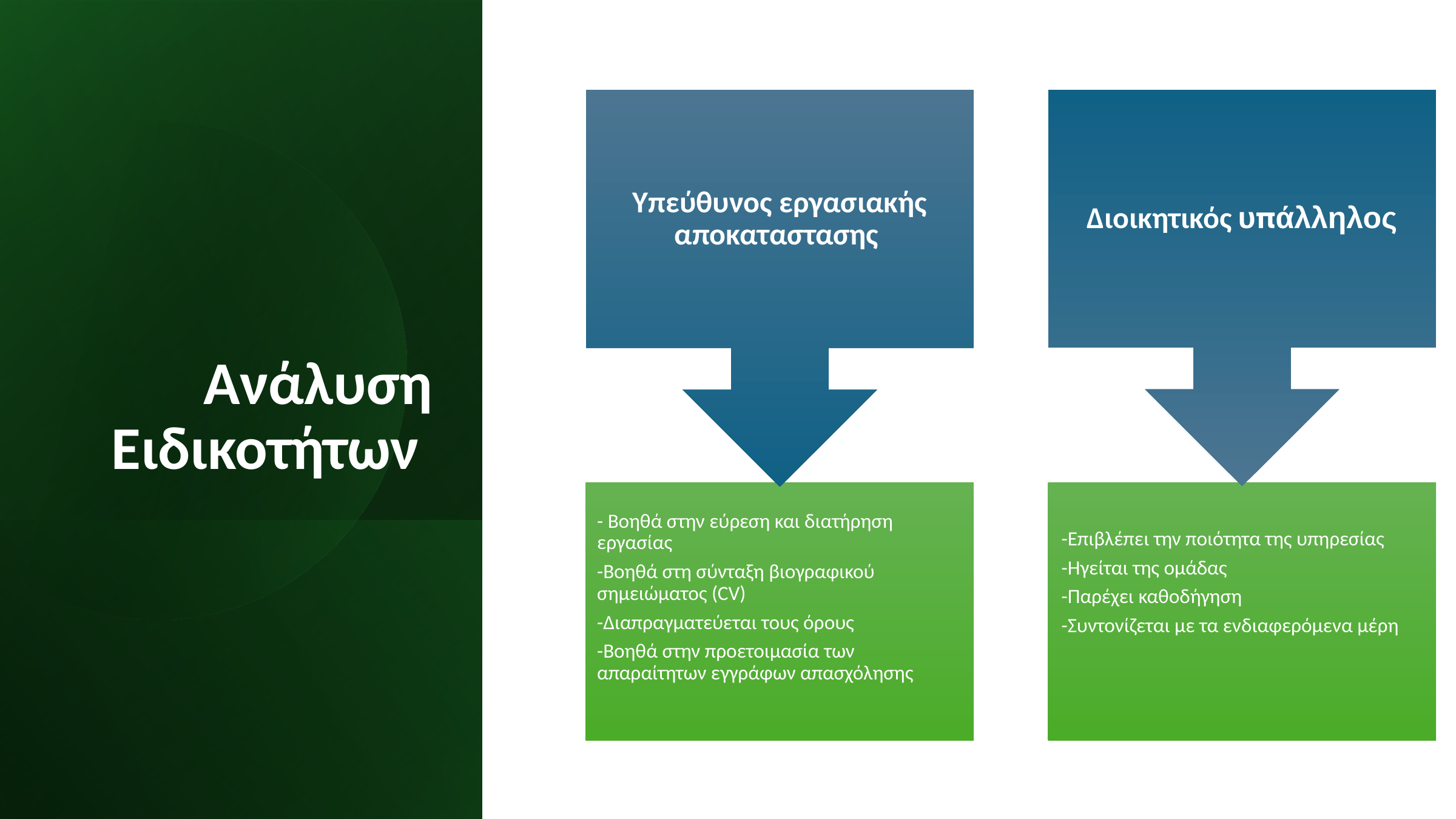

- Βοηθά στην εύρεση και διατήρηση εργασίας
-Βοηθά στη σύνταξη βιογραφικού σημειώματος (CV)
-Διαπραγματεύεται τους όρους
-Βοηθά στην προετοιμασία των απαραίτητων εγγράφων απασχόλησης

Υπεύθυνος εργασιακής αποκαταστασης

Διοικητικός υπάλληλος

# Ανάλυση Ειδικοτήτων

-Επιβλέπει την ποιότητα της υπηρεσίας
-Ηγείται της ομάδας
-Παρέχει καθοδήγηση
-Συντονίζεται με τα ενδιαφερόμενα μέρη